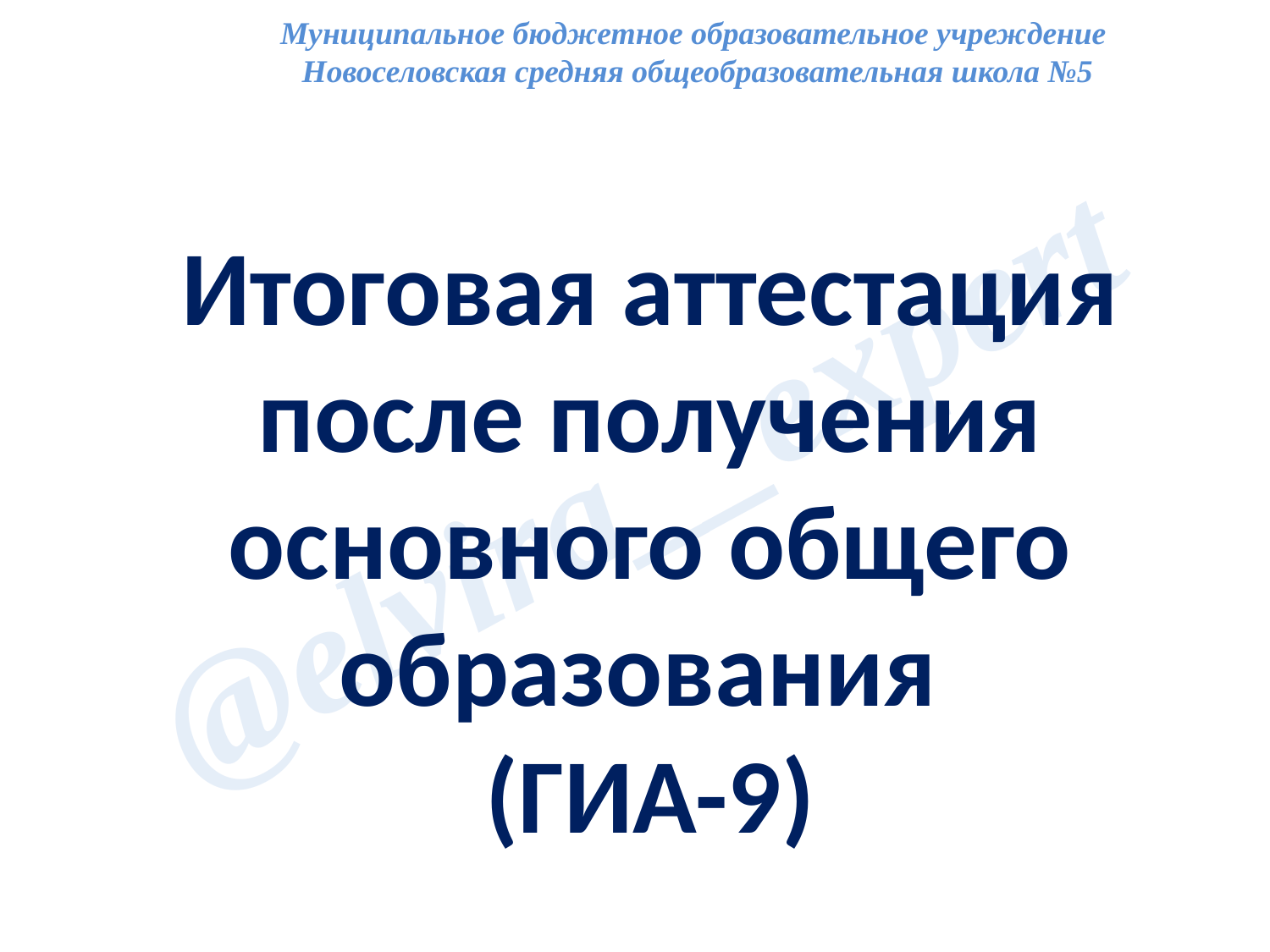

Муниципальное бюджетное образовательное учреждение
Новоселовская средняя общеобразовательная школа №5

Итоговая аттестация после получения основного общего образования
(ГИА-9)